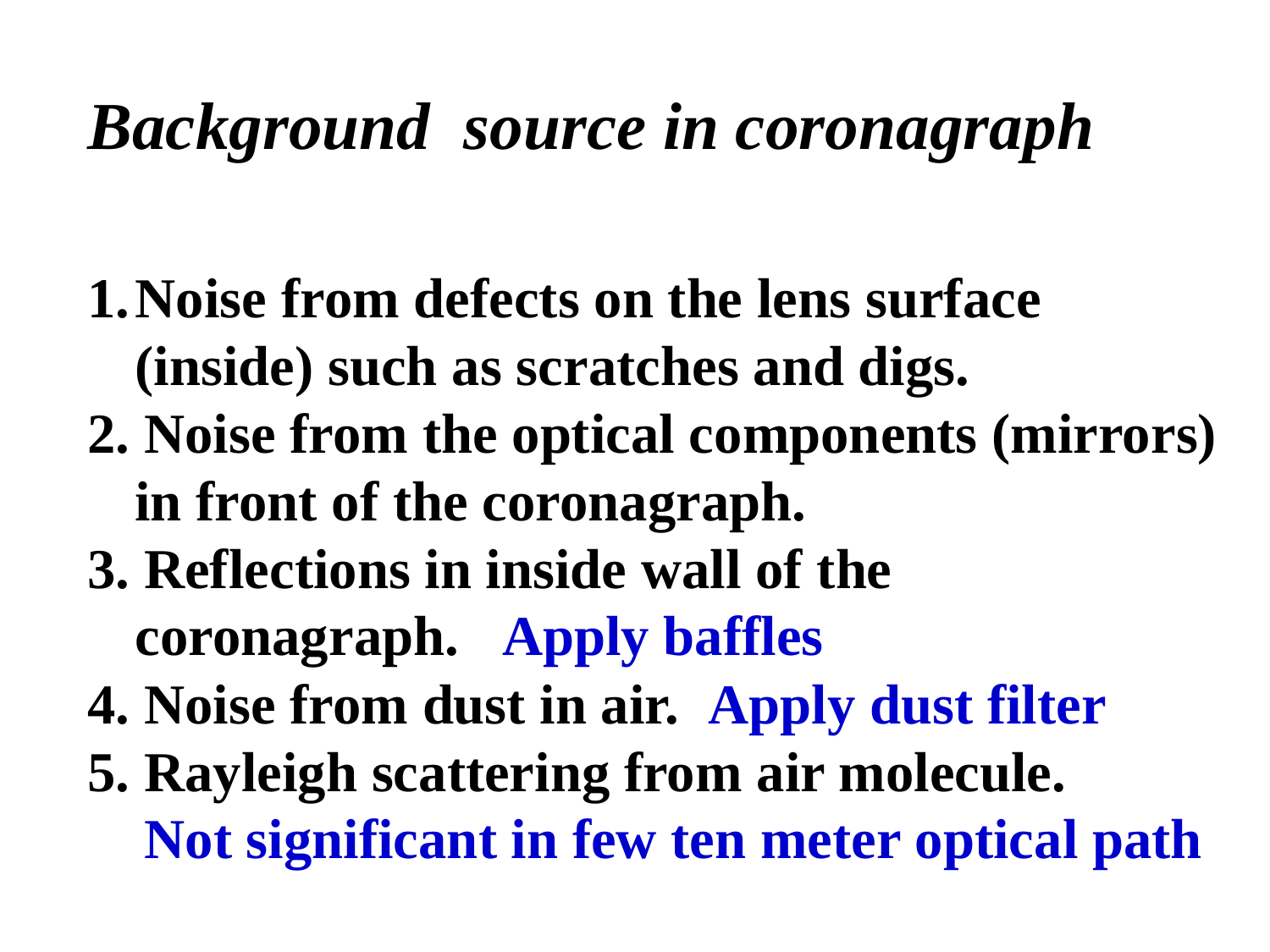

Background  source in coronagraph

Noise from defects on the lens surface (inside) such as scratches and digs.
2. Noise from the optical components (mirrors) in front of the coronagraph.
3. Reflections in inside wall of the coronagraph.   Apply baffles
4. Noise from dust in air.  Apply dust filter
5. Rayleigh scattering from air molecule.
    Not significant in few ten meter optical path